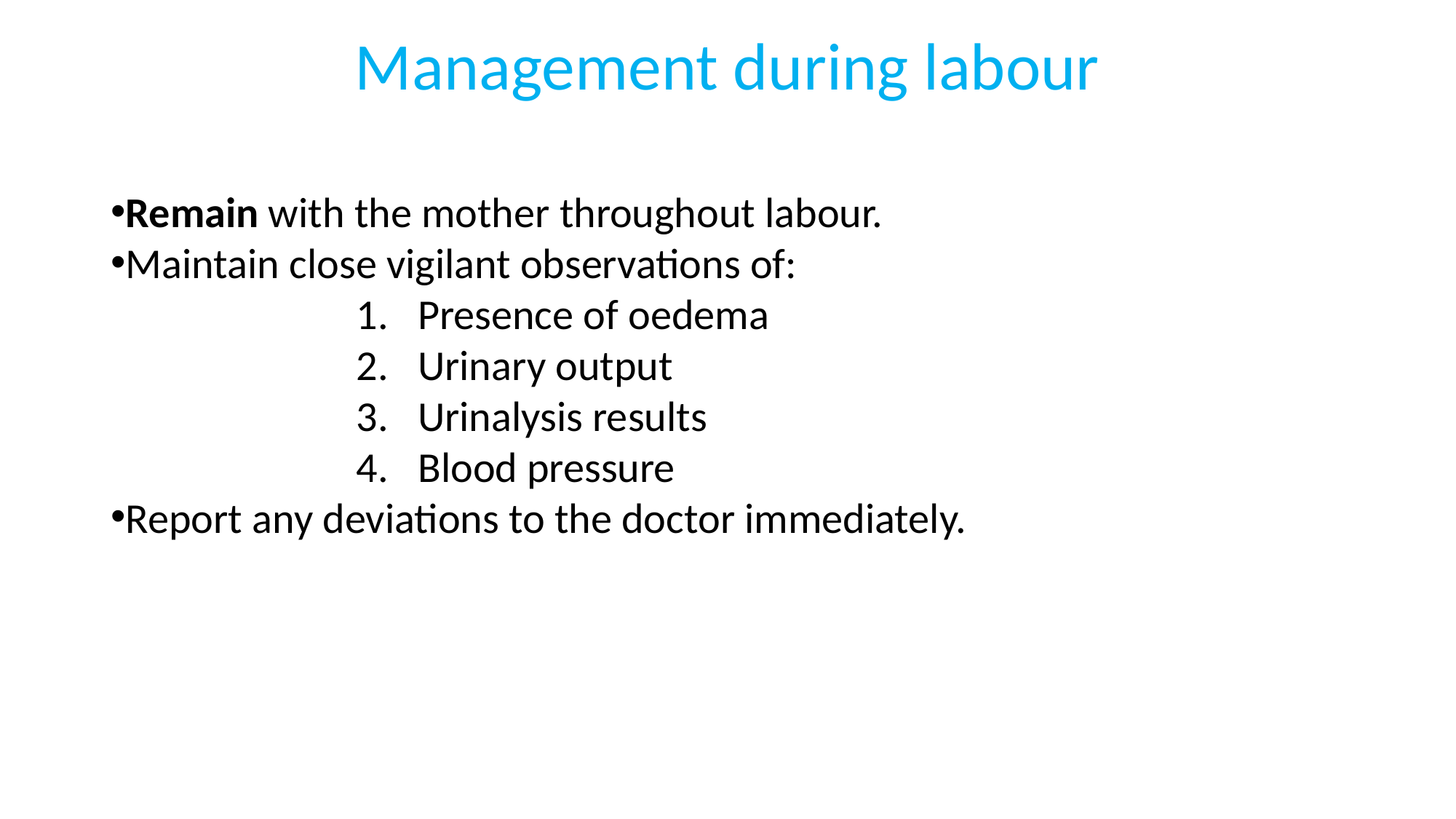

# Management during labour
Remain with the mother throughout labour.
Maintain close vigilant observations of:
Presence of oedema
Urinary output
Urinalysis results
Blood pressure
Report any deviations to the doctor immediately.

136